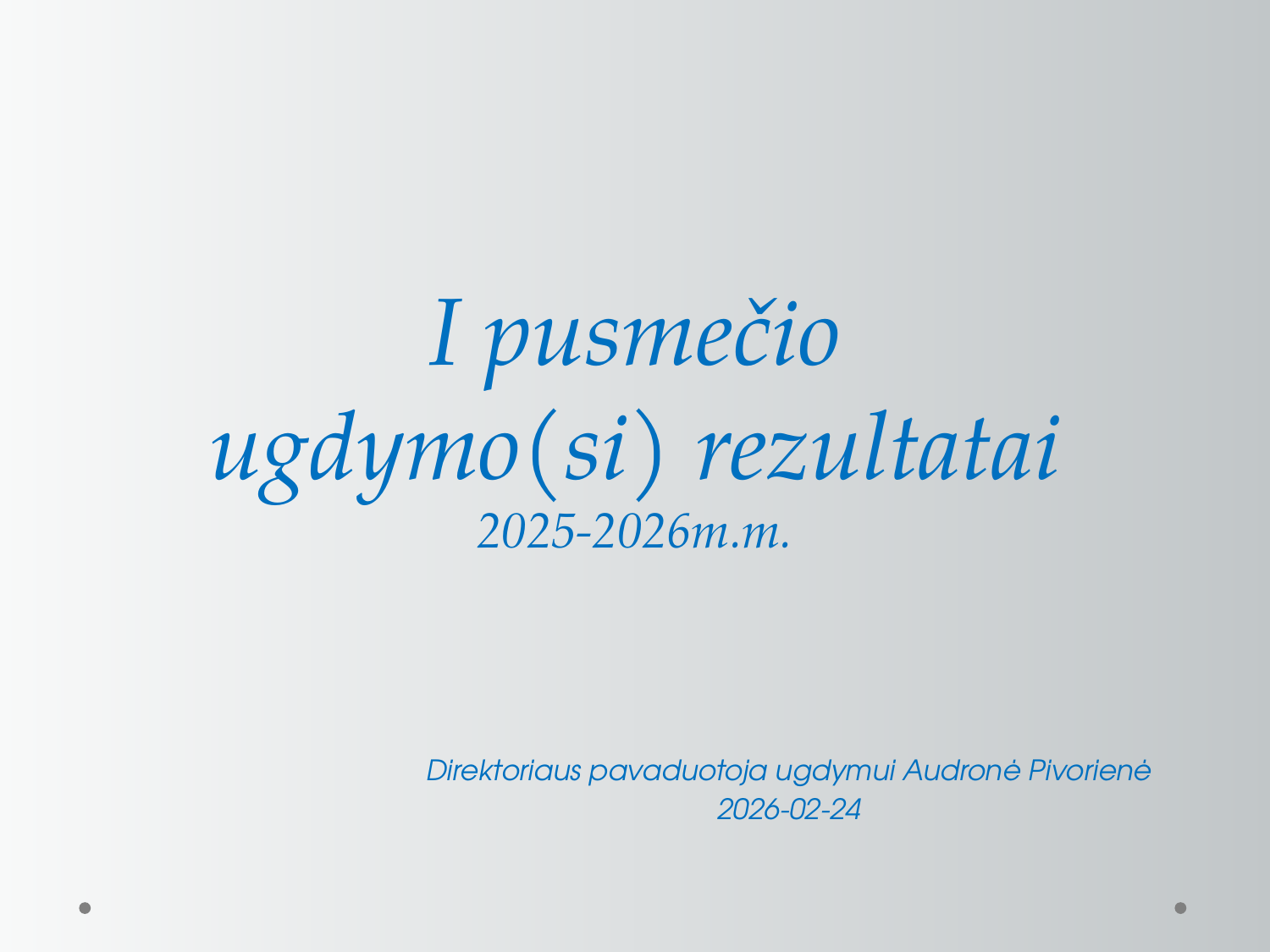

# I pusmečio ugdymo(si) rezultatai 2025-2026m.m.
Direktoriaus pavaduotoja ugdymui Audronė Pivorienė
2026-02-24